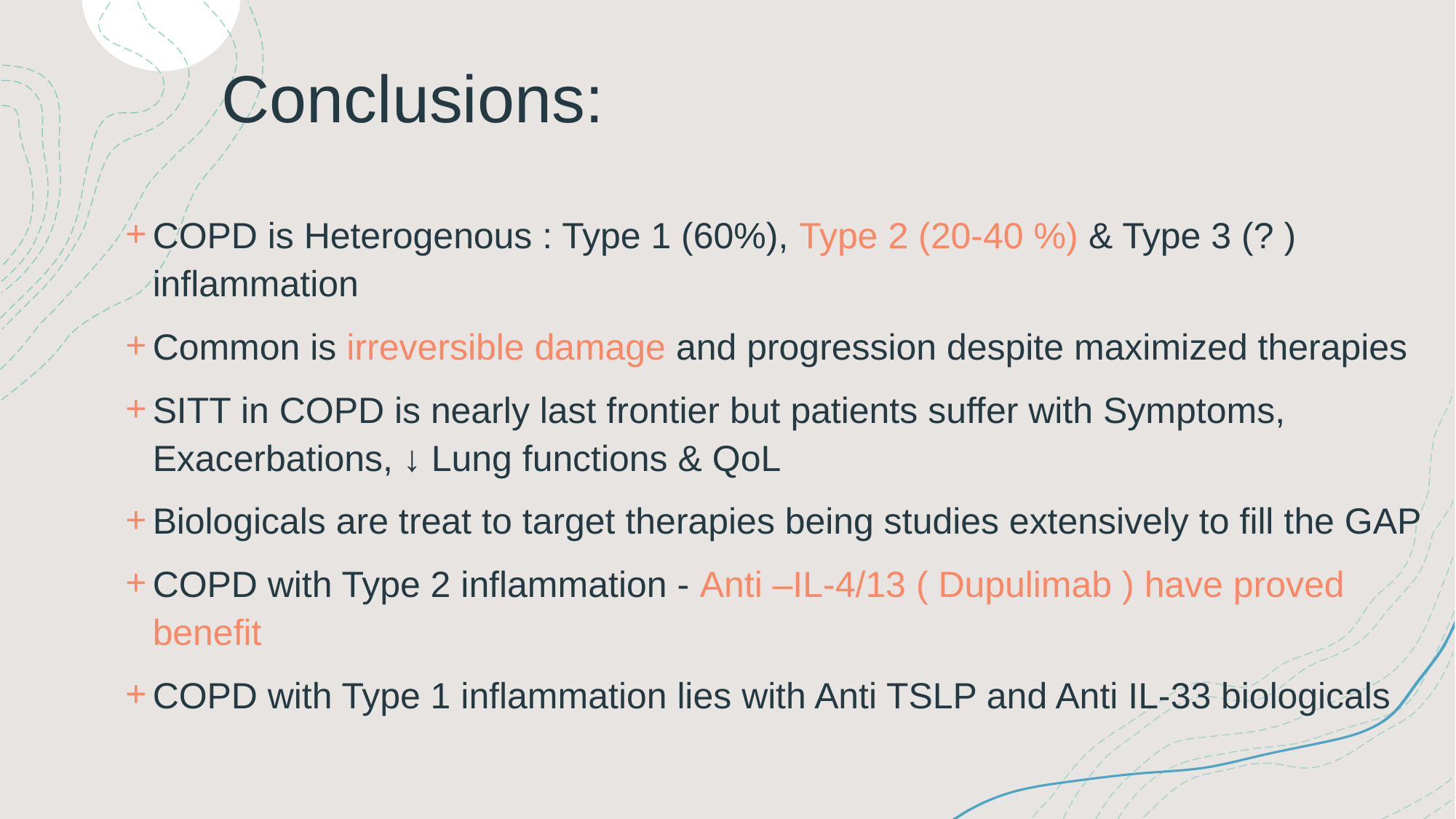

# Conclusions:

COPD is Heterogenous : Type 1 (60%), Type 2 (20-40 %) & Type 3 (? ) inflammation
Common is irreversible damage and progression despite maximized therapies
SITT in COPD is nearly last frontier but patients suffer with Symptoms, Exacerbations, ↓ Lung functions & QoL
Biologicals are treat to target therapies being studies extensively to fill the GAP
COPD with Type 2 inflammation - Anti –IL-4/13 ( Dupulimab ) have proved benefit
COPD with Type 1 inflammation lies with Anti TSLP and Anti IL-33 biologicals